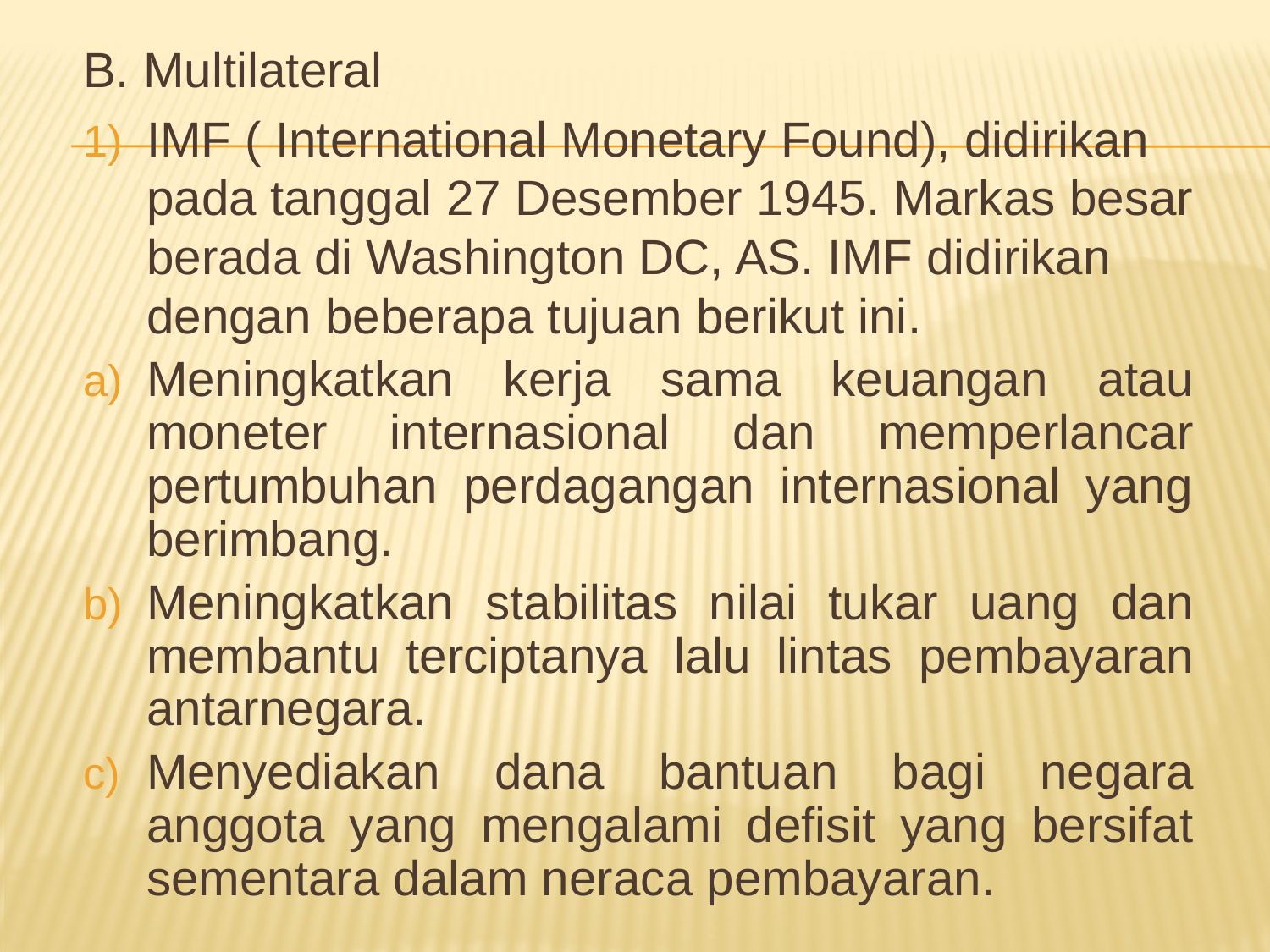

B. Multilateral
IMF ( International Monetary Found), didirikan pada tanggal 27 Desember 1945. Markas besar berada di Washington DC, AS. IMF didirikan dengan beberapa tujuan berikut ini.
Meningkatkan kerja sama keuangan atau moneter internasional dan memperlancar pertumbuhan perdagangan internasional yang berimbang.
Meningkatkan stabilitas nilai tukar uang dan membantu terciptanya lalu lintas pembayaran antarnegara.
Menyediakan dana bantuan bagi negara anggota yang mengalami defisit yang bersifat sementara dalam neraca pembayaran.